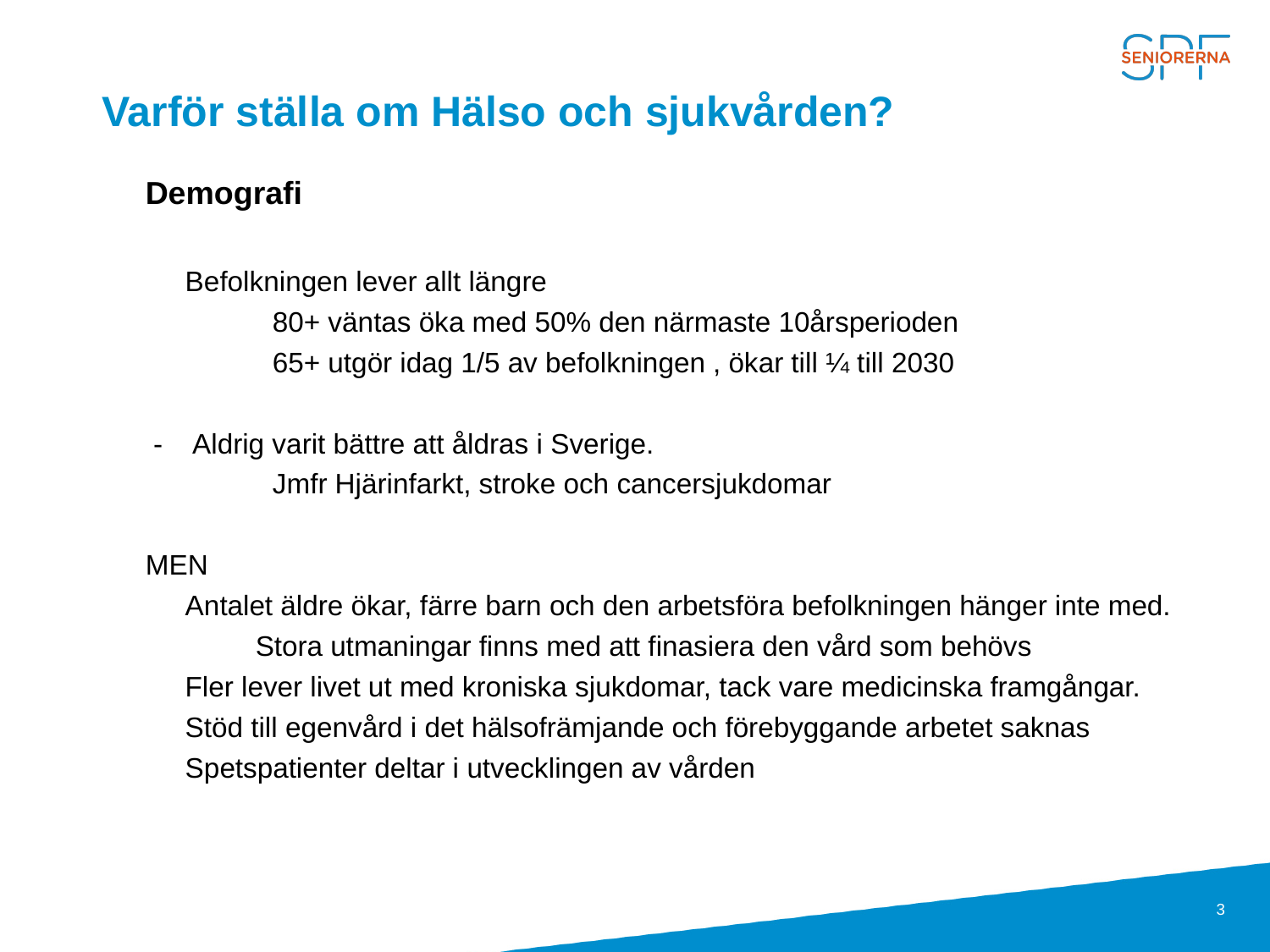

# Varför ställa om Hälso och sjukvården?
Demografi

Befolkningen lever allt längre
	80+ väntas öka med 50% den närmaste 10årsperioden
	65+ utgör idag 1/5 av befolkningen , ökar till ¼ till 2030

 -    Aldrig varit bättre att åldras i Sverige.
	Jmfr Hjärinfarkt, stroke och cancersjukdomar

MEN
Antalet äldre ökar, färre barn och den arbetsföra befolkningen hänger inte med.            Stora utmaningar finns med att finasiera den vård som behövs
Fler lever livet ut med kroniska sjukdomar, tack vare medicinska framgångar.
Stöd till egenvård i det hälsofrämjande och förebyggande arbetet saknas
Spetspatienter deltar i utvecklingen av vården

3